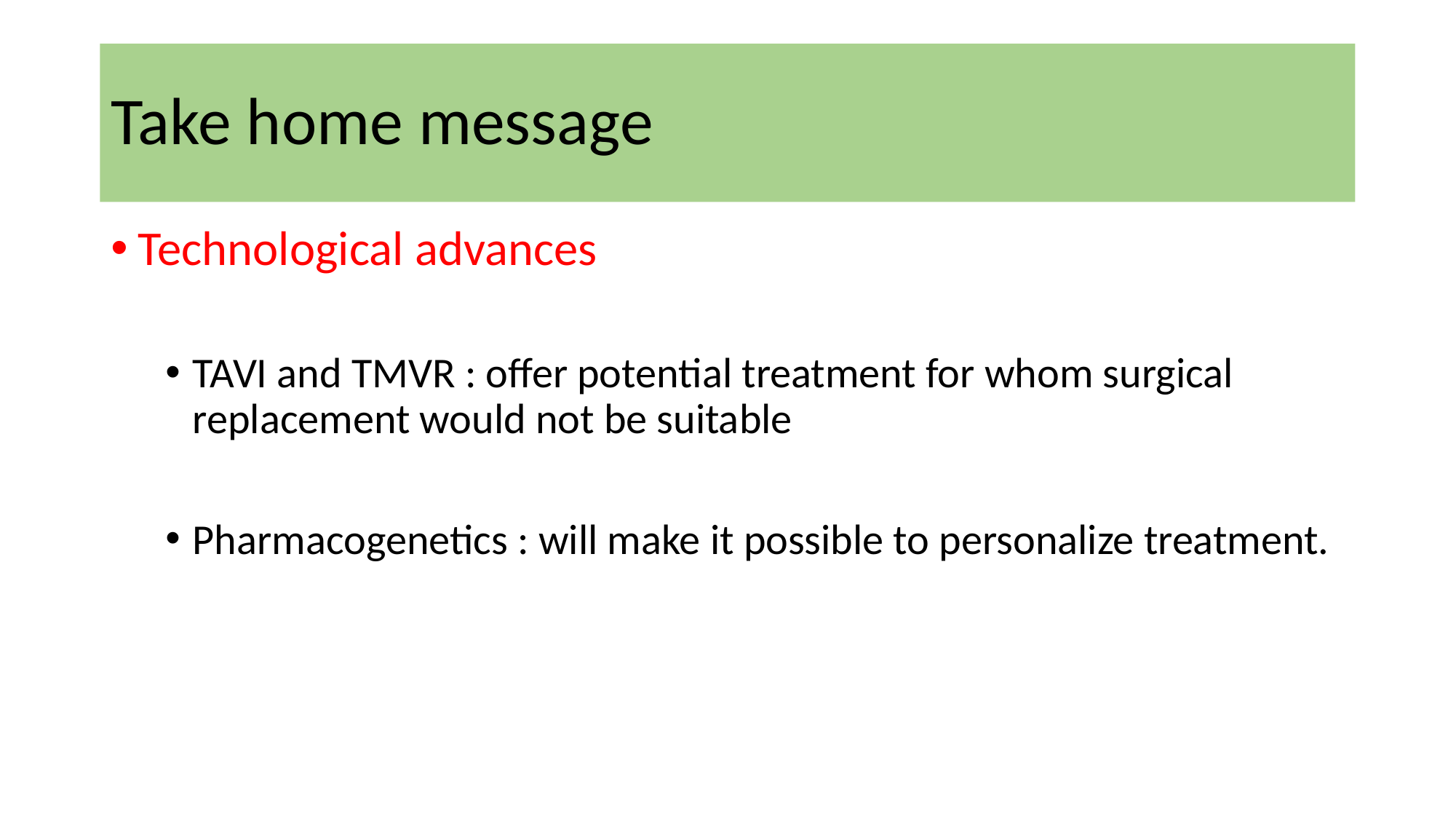

# Take home message
Technological advances

TAVI and TMVR : offer potential treatment for whom surgical replacement would not be suitable

Pharmacogenetics : will make it possible to personalize treatment.